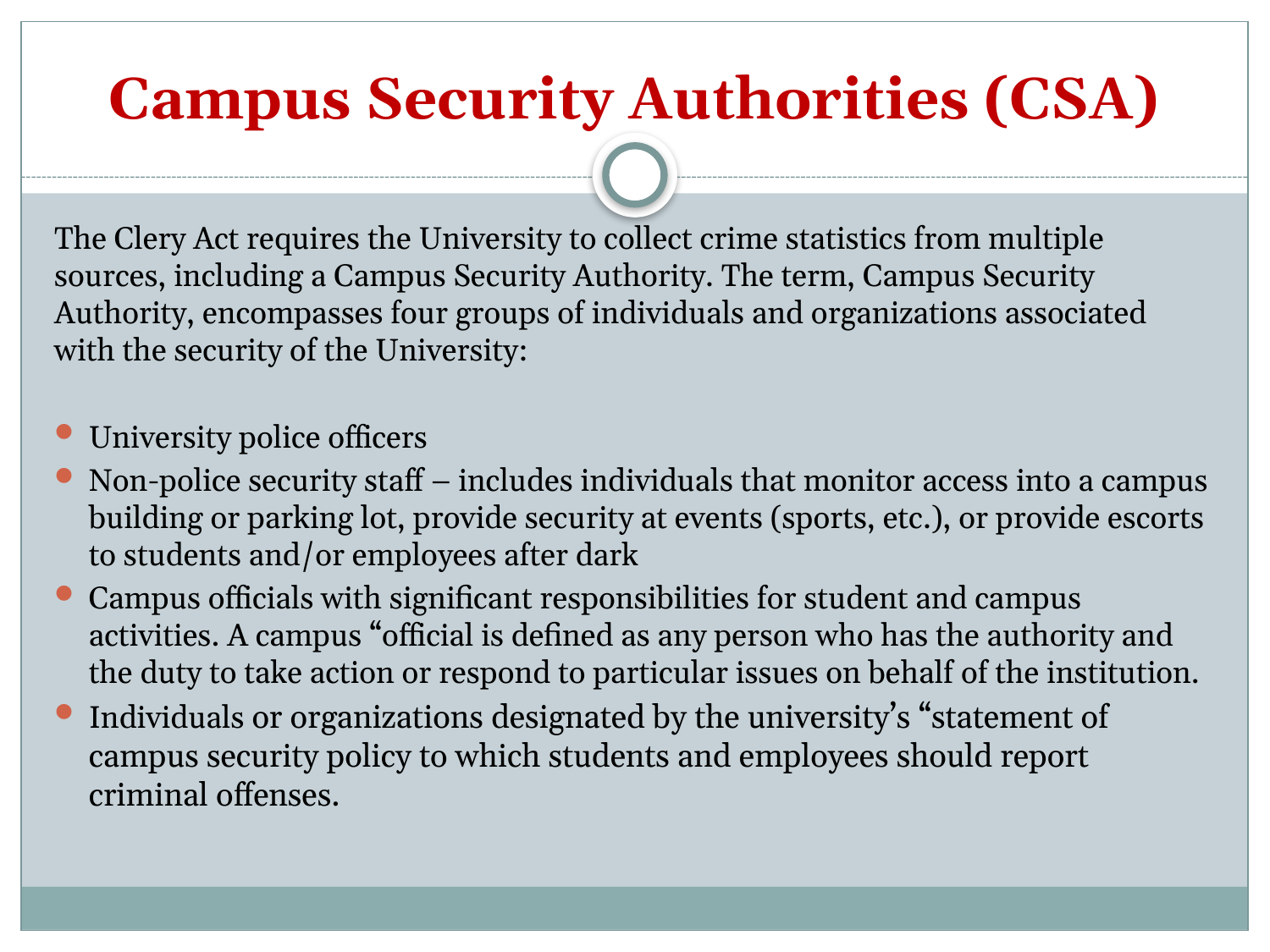

# Campus Security Authorities (CSA)
The Clery Act requires the University to collect crime statistics from multiple sources, including a Campus Security Authority. The term, Campus Security Authority, encompasses four groups of individuals and organizations associated with the security of the University:

University police officers
Non-police security staff – includes individuals that monitor access into a campus building or parking lot, provide security at events (sports, etc.), or provide escorts to students and/or employees after dark
Campus officials with significant responsibilities for student and campus activities. A campus “official is defined as any person who has the authority and the duty to take action or respond to particular issues on behalf of the institution.
Individuals or organizations designated by the university’s “statement of campus security policy to which students and employees should report criminal offenses.